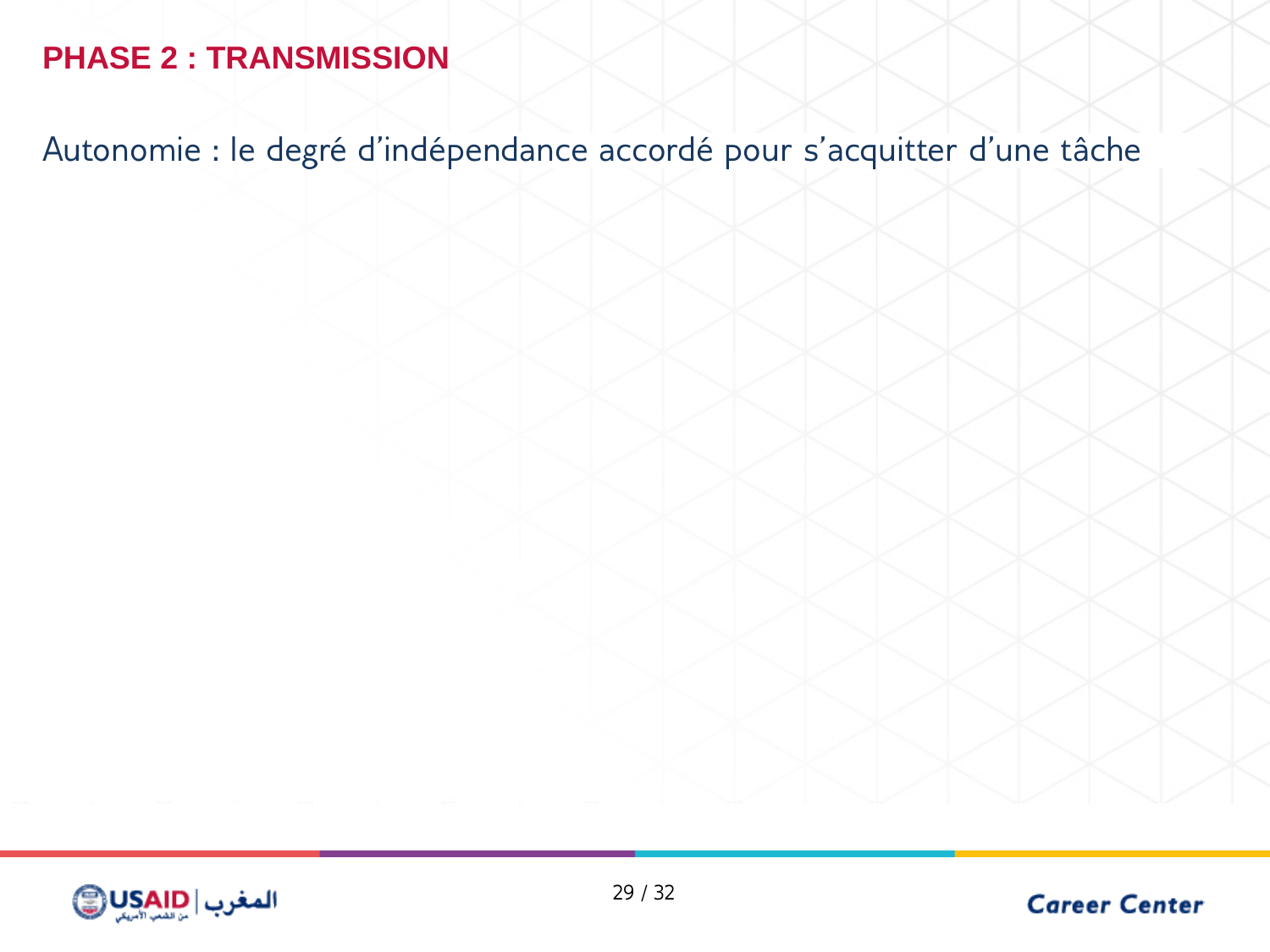

PHASE 2 : TRANSMISSION
Autonomie : le degré d’indépendance accordé pour s’acquitter d’une tâche
29 / 32